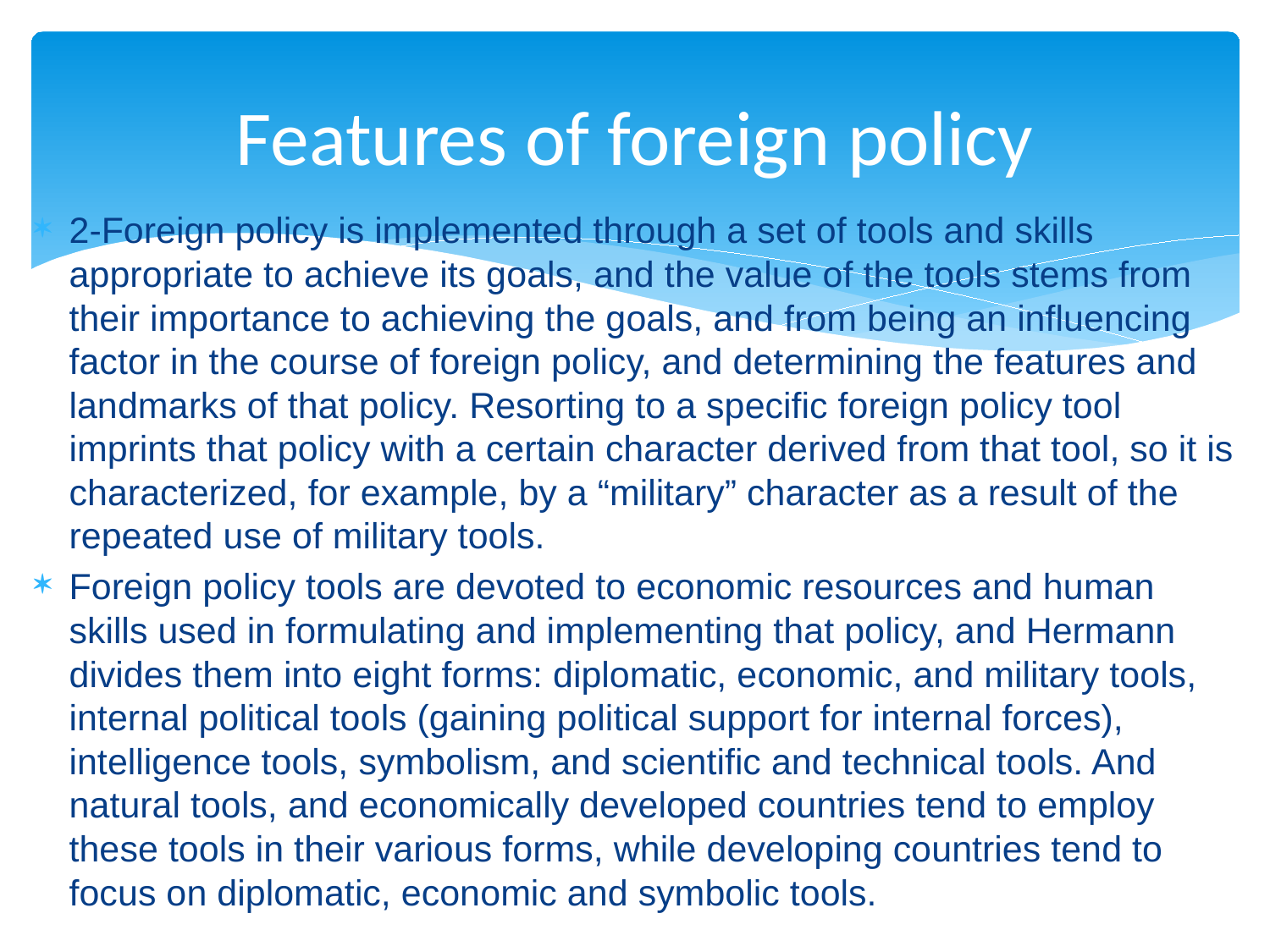

# Features of foreign policy
2-Foreign policy is implemented through a set of tools and skills appropriate to achieve its goals, and the value of the tools stems from their importance to achieving the goals, and from being an influencing factor in the course of foreign policy, and determining the features and landmarks of that policy. Resorting to a specific foreign policy tool imprints that policy with a certain character derived from that tool, so it is characterized, for example, by a “military” character as a result of the repeated use of military tools.
Foreign policy tools are devoted to economic resources and human skills used in formulating and implementing that policy, and Hermann divides them into eight forms: diplomatic, economic, and military tools, internal political tools (gaining political support for internal forces), intelligence tools, symbolism, and scientific and technical tools. And natural tools, and economically developed countries tend to employ these tools in their various forms, while developing countries tend to focus on diplomatic, economic and symbolic tools.